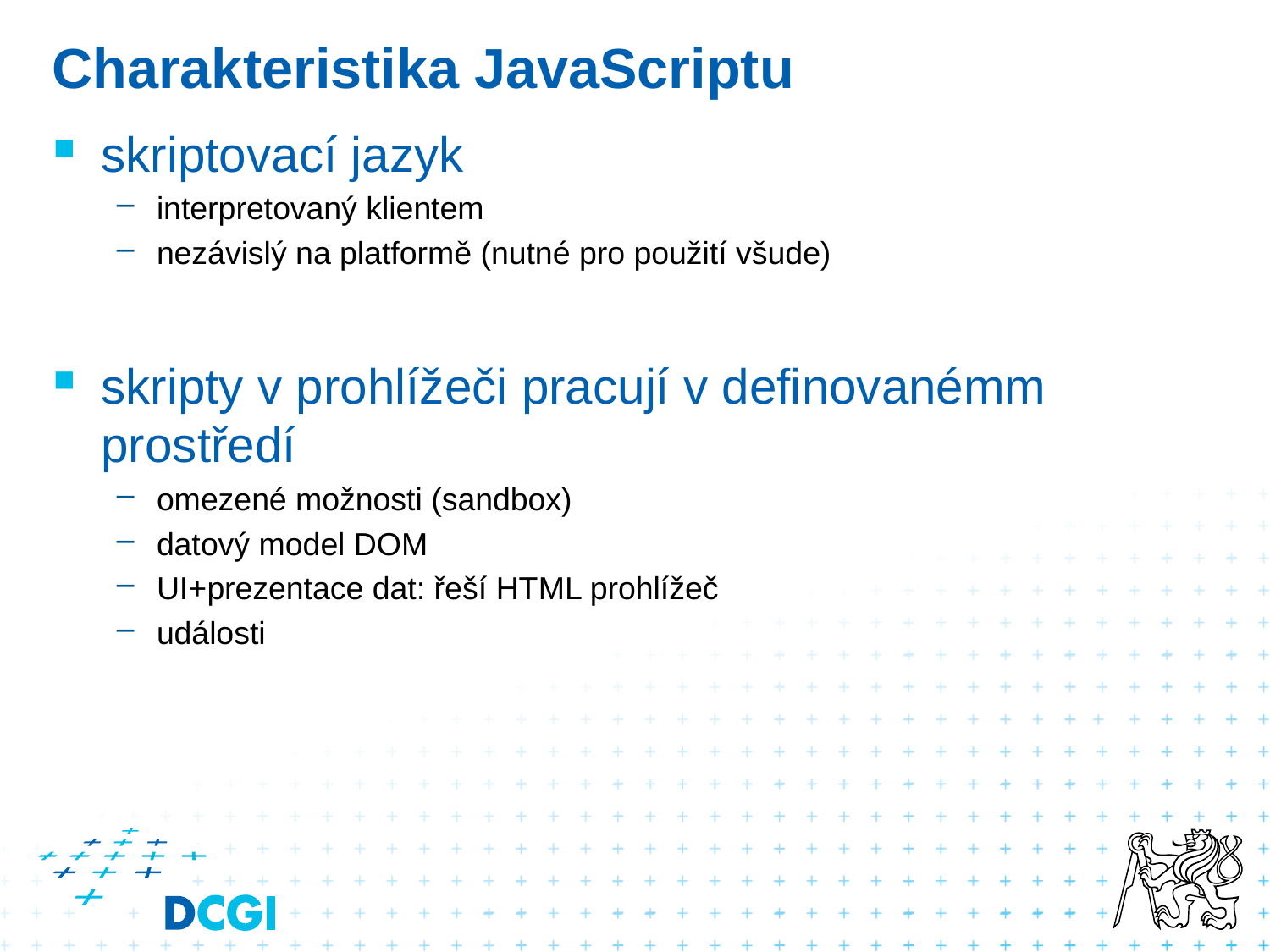

# Charakteristika JavaScriptu
skriptovací jazyk
interpretovaný klientem
nezávislý na platformě (nutné pro použití všude)

skripty v prohlížeči pracují v definovanémm prostředí
omezené možnosti (sandbox)
datový model DOM
UI+prezentace dat: řeší HTML prohlížeč
události